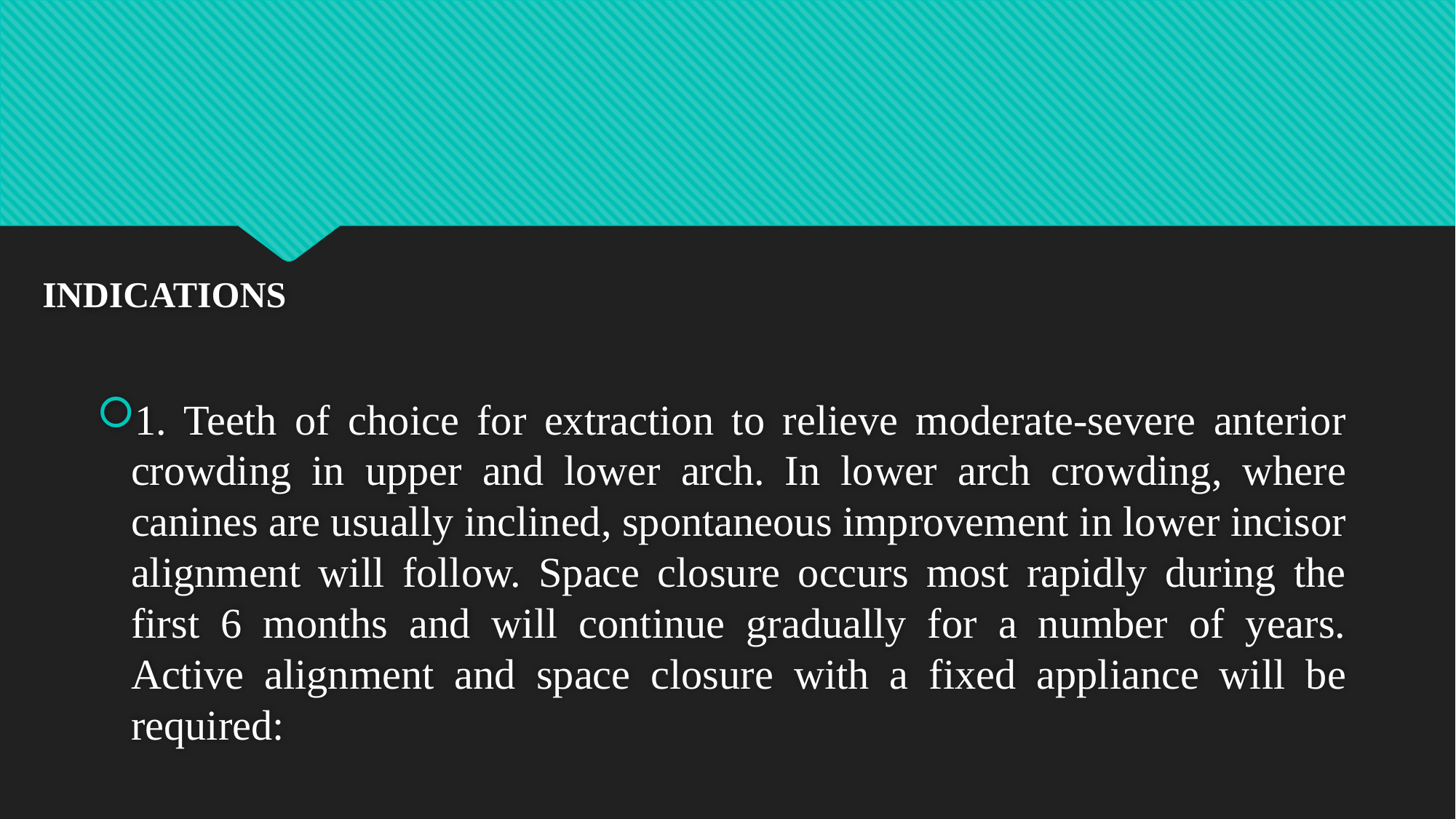

#
INDICATIONS

1. Teeth of choice for extraction to relieve moderate-severe anterior crowding in upper and lower arch. In lower arch crowding, where canines are usually inclined, spontaneous improvement in lower incisor alignment will follow. Space closure occurs most rapidly during the first 6 months and will continue gradually for a number of years. Active alignment and space closure with a fixed appliance will be required: